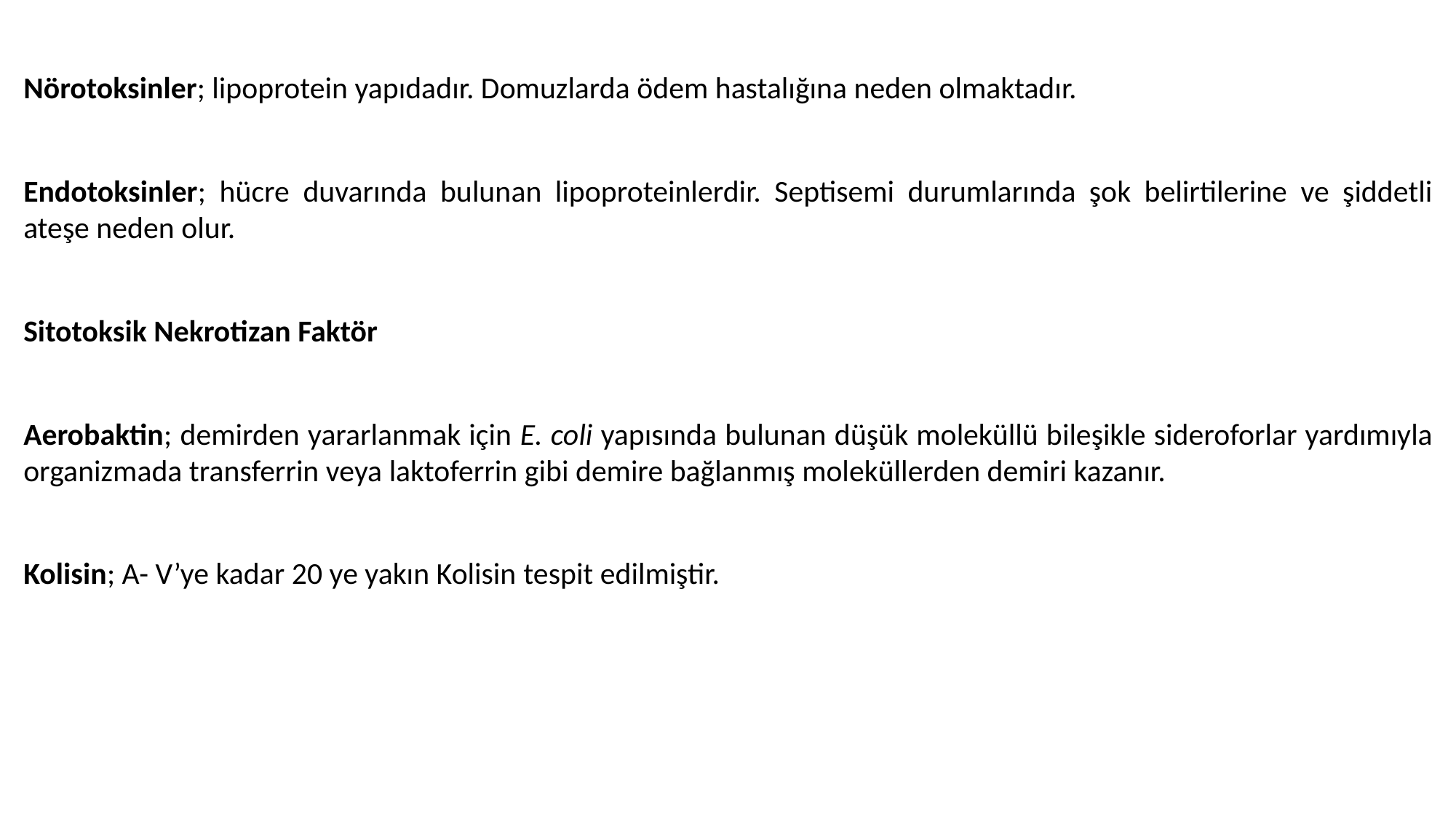

Nörotoksinler; lipoprotein yapıdadır. Domuzlarda ödem hastalığına neden olmaktadır.

Endotoksinler; hücre duvarında bulunan lipoproteinlerdir. Septisemi durumlarında şok belirtilerine ve şiddetli ateşe neden olur.

Sitotoksik Nekrotizan Faktör

Aerobaktin; demirden yararlanmak için E. coli yapısında bulunan düşük moleküllü bileşikle sideroforlar yardımıyla organizmada transferrin veya laktoferrin gibi demire bağlanmış moleküllerden demiri kazanır.

Kolisin; A- V’ye kadar 20 ye yakın Kolisin tespit edilmiştir.